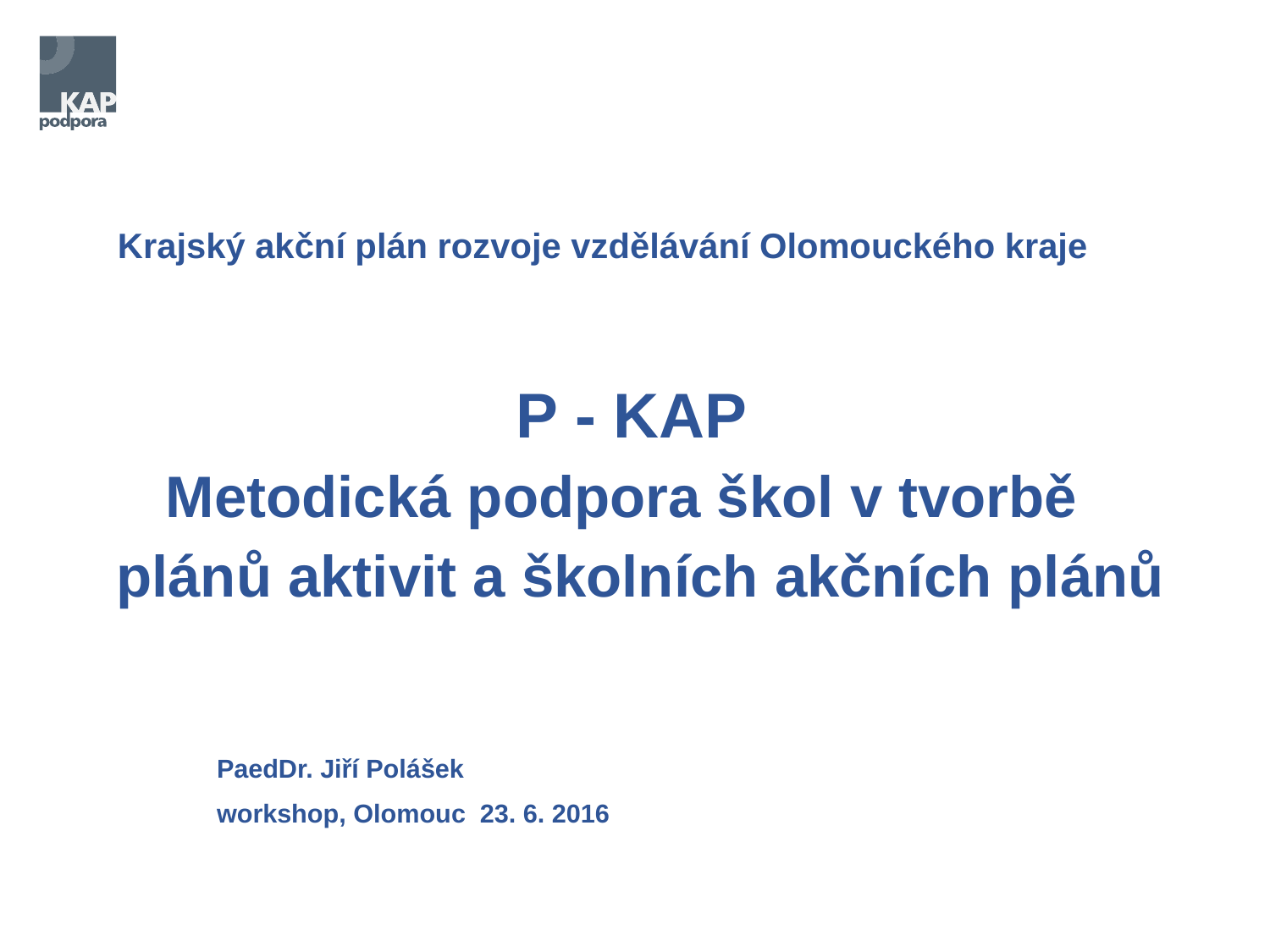

# Krajský akční plán rozvoje vzdělávání Olomouckého kraje

                                         P - KAP
     Metodická podpora škol v tvorbě
 plánů aktivit a školních akčních plánů

					PaedDr. Jiří Polášek
					workshop, Olomouc  23. 6. 2016